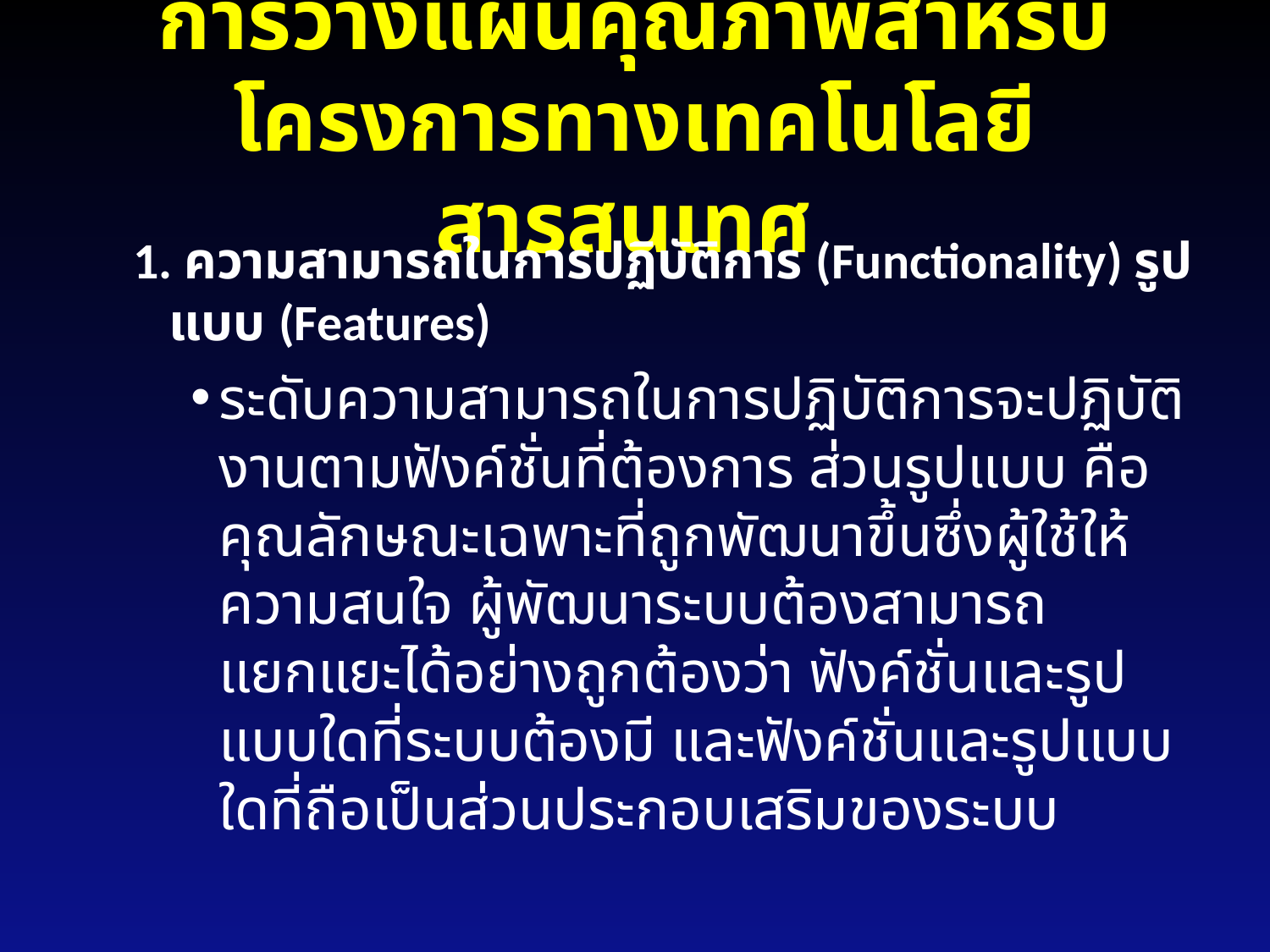

# การวางแผนคุณภาพสำหรับ โครงการทางเทคโนโลยีสารสนเทศ
1. ความสามารถในการปฏิบัติการ (Functionality) รูปแบบ (Features)
ระดับความสามารถในการปฏิบัติการจะปฏิบัติงานตามฟังค์ชั่นที่ต้องการ ส่วนรูปแบบ คือ คุณลักษณะเฉพาะที่ถูกพัฒนาขึ้นซึ่งผู้ใช้ให้ความสนใจ ผู้พัฒนาระบบต้องสามารถแยกแยะได้อย่างถูกต้องว่า ฟังค์ชั่นและรูปแบบใดที่ระบบต้องมี และฟังค์ชั่นและรูปแบบใดที่ถือเป็นส่วนประกอบเสริมของระบบ